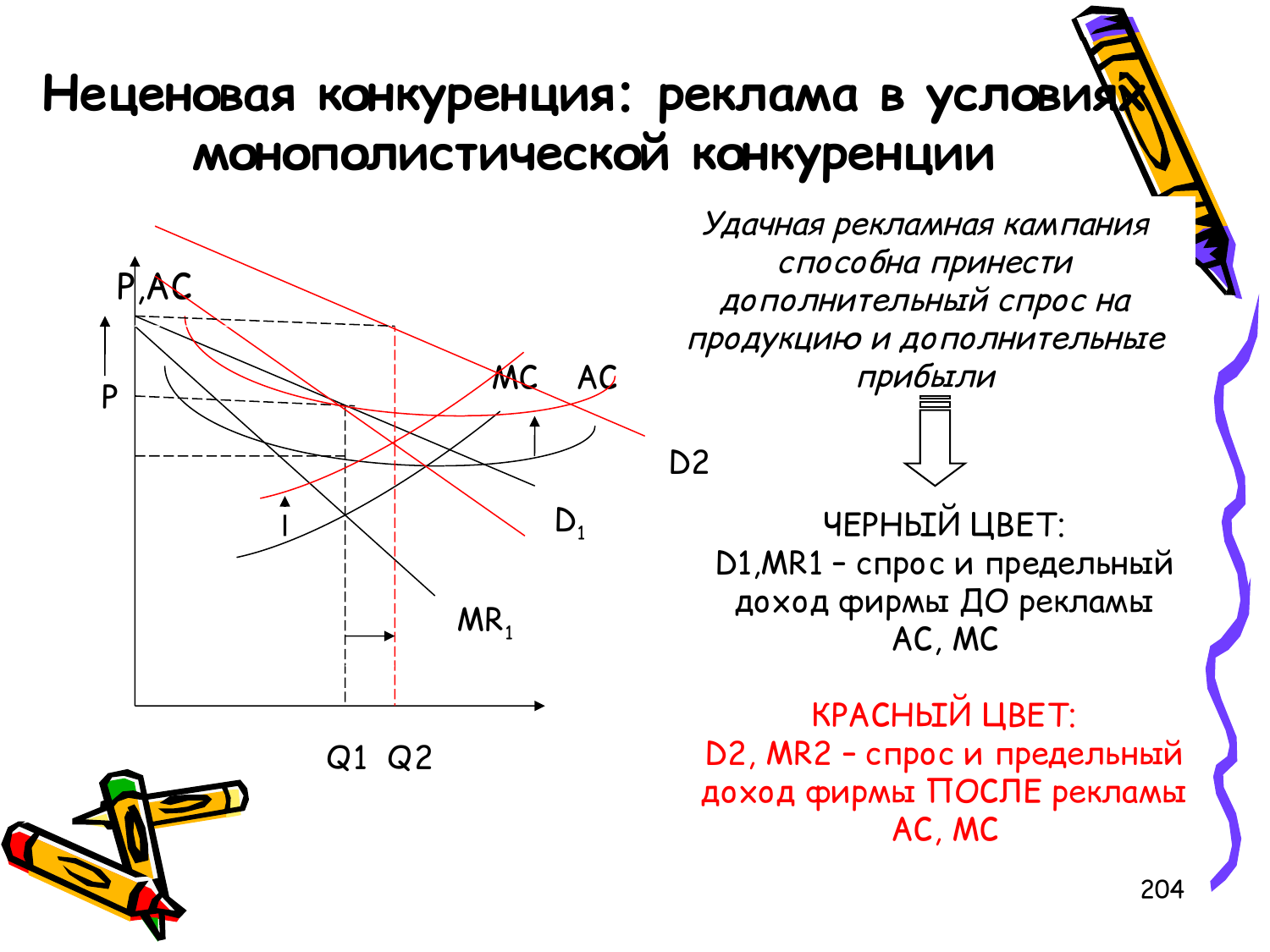

Неценовая конкуренция: реклама в условиях монополистической конкуренции
Удачная рекламная кампания способна принести дополнительный спрос на продукцию и дополнительные прибыли

P,AC

MC    AC

P

D2

D1
ЧЕРНЫЙ ЦВЕТ:
D1,MR1 – спрос и предельный доход фирмы ДО рекламы
AC, MC

КРАСНЫЙ ЦВЕТ:
D2, MR2 – спрос и предельный доход фирмы ПОСЛЕ рекламы
АС, МС
MR1

Q1  Q2
204